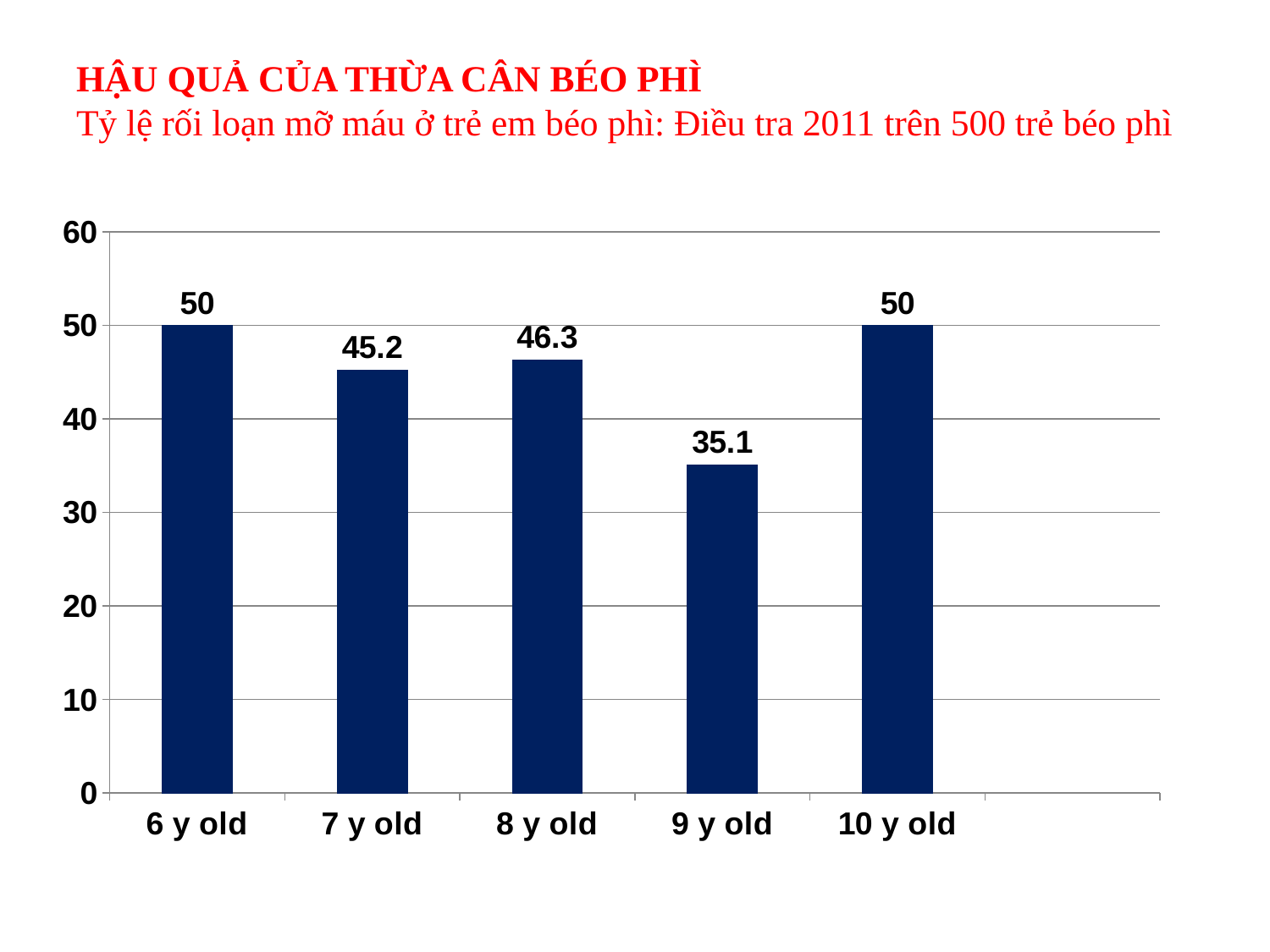

# HẬU QUẢ CỦA THỪA CÂN BÉO PHÌ Tỷ lệ rối loạn mỡ máu ở trẻ em béo phì: Điều tra 2011 trên 500 trẻ béo phì

### Chart

| Category | hyperlipidemia |
|---|---|
| 6 y old | 50.0 |
| 7 y old | 45.2 |
| 8 y old | 46.3 |
| 9 y old | 35.1 |
| 10 y old | 50.0 |